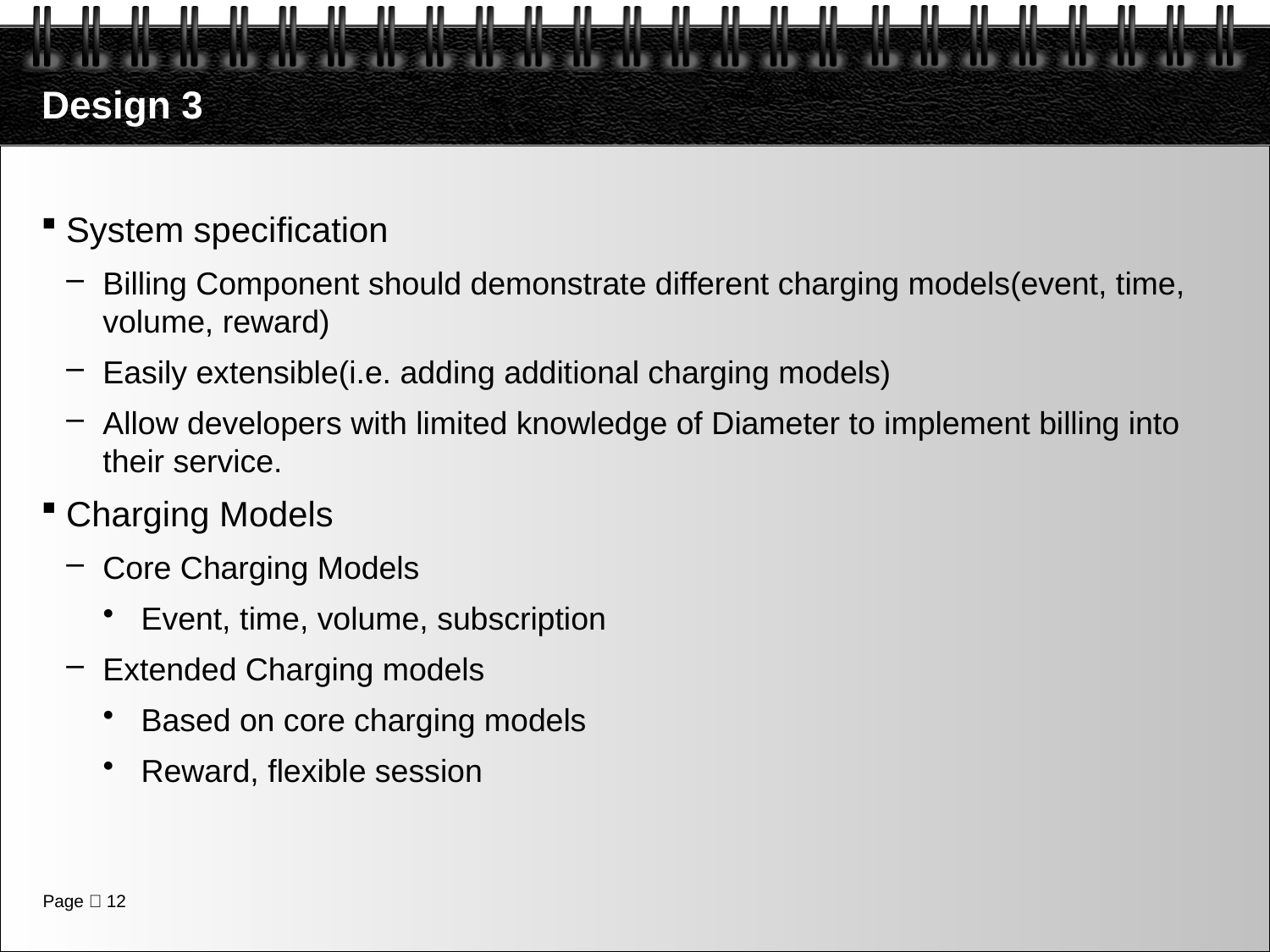

# Design 3
System specification
Billing Component should demonstrate different charging models(event, time, volume, reward)
Easily extensible(i.e. adding additional charging models)
Allow developers with limited knowledge of Diameter to implement billing into their service.
Charging Models
Core Charging Models
Event, time, volume, subscription
Extended Charging models
Based on core charging models
Reward, flexible session